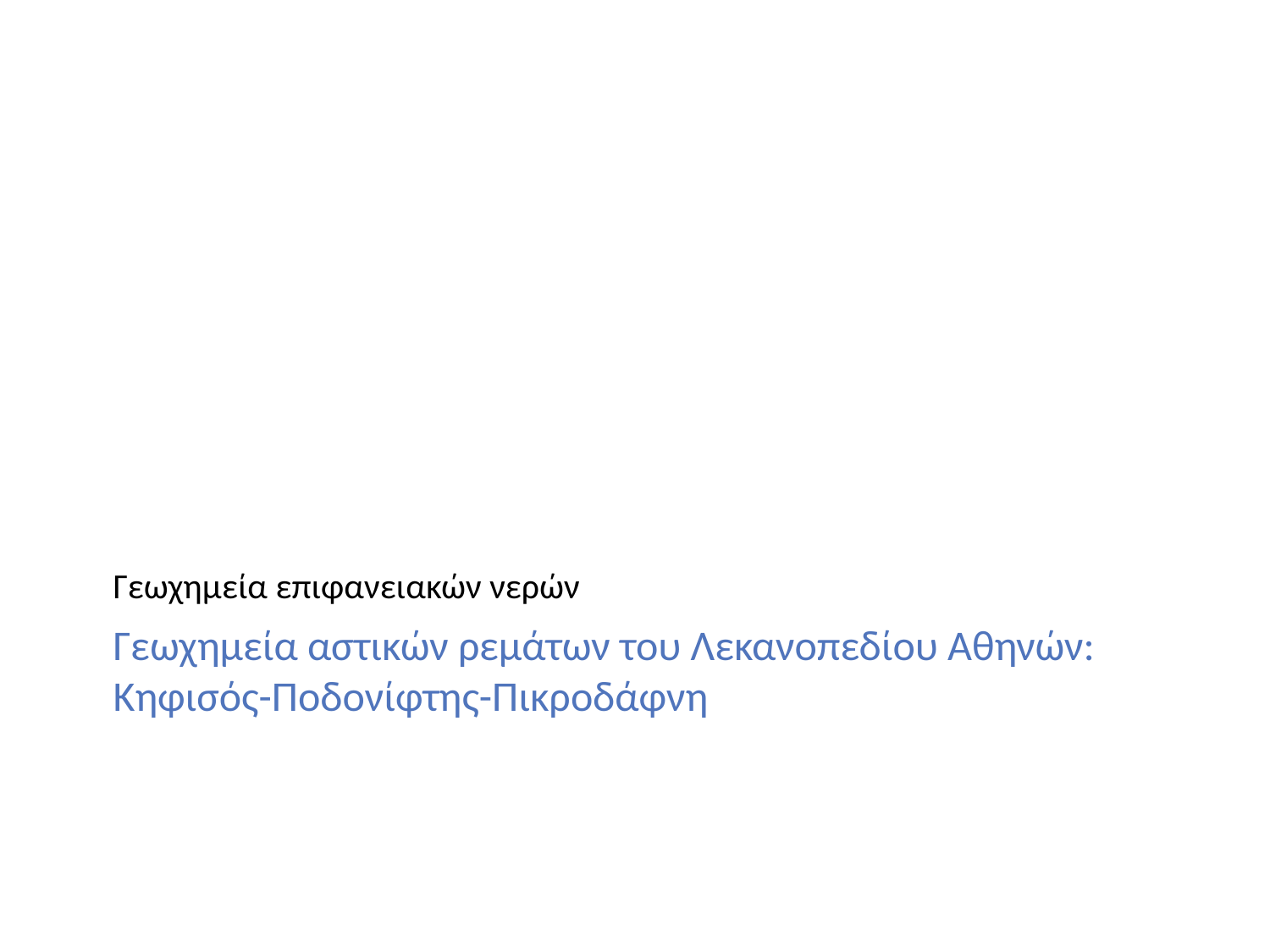

Γεωχημεία επιφανειακών νερών
# Γεωχημεία αστικών ρεμάτων του Λεκανοπεδίου Αθηνών: Κηφισός-Ποδονίφτης-Πικροδάφνη